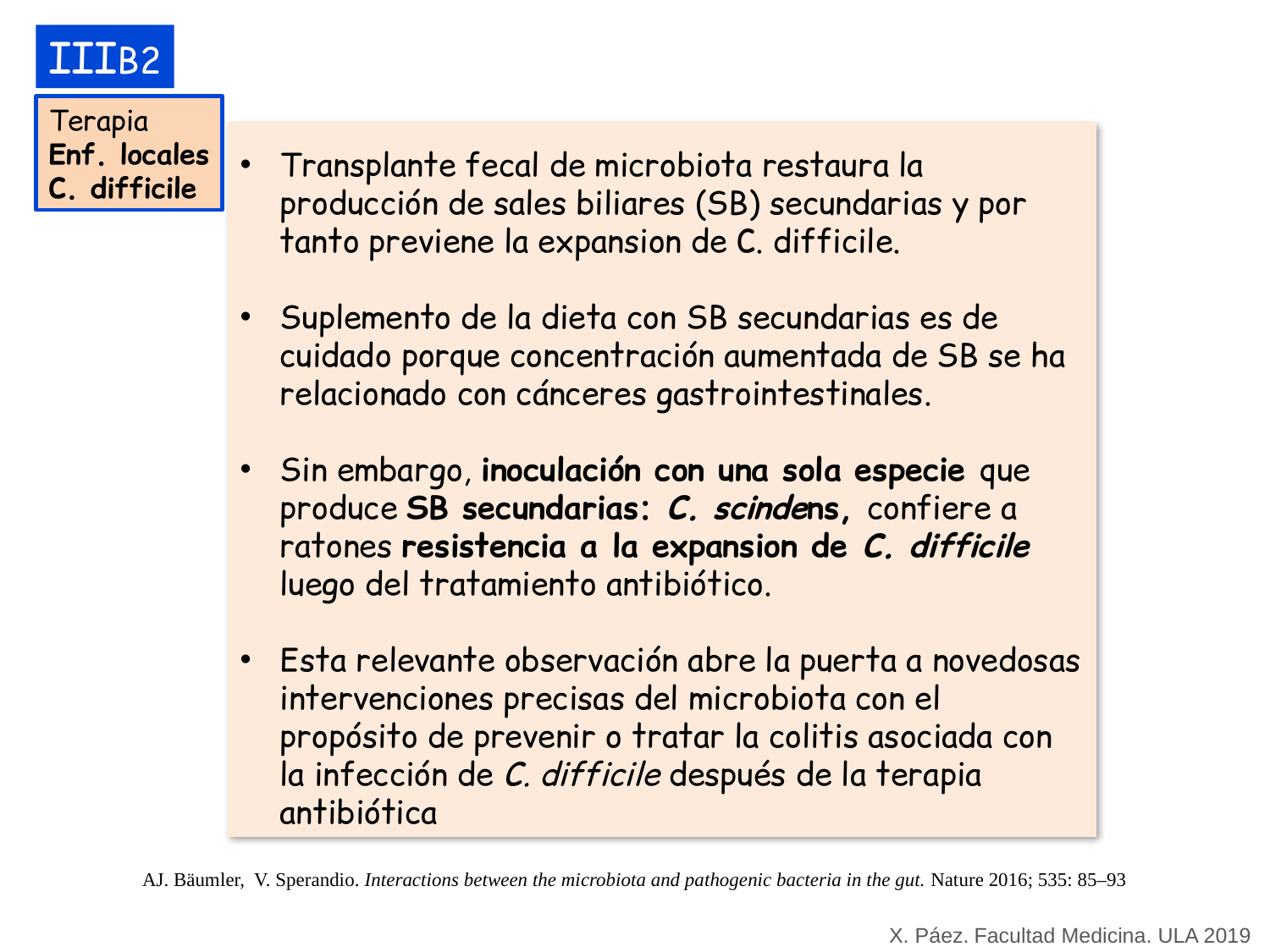

IIIB2
Terapia
Enf. locales
C. difficile

Transplante fecal de microbiota restaura la producción de sales biliares (SB) secundarias y por tanto previene la expansion de C. difficile.

Suplemento de la dieta con SB secundarias es de cuidado porque concentración aumentada de SB se ha relacionado con cánceres gastrointestinales.

Sin embargo, inoculación con una sola especie que  produce SB secundarias: C. scindens, confiere a ratones resistencia a la expansion de C. difficile luego del tratamiento antibiótico.

Esta relevante observación abre la puerta a novedosas intervenciones precisas del microbiota con el propósito de prevenir o tratar la colitis asociada con la infección de C. difficile después de la terapia antibiótica
AJ. Bäumler,  V. Sperandio. Interactions between the microbiota and pathogenic bacteria in the gut. Nature 2016; 535: 85–93
X. Páez. Facultad Medicina. ULA 2019